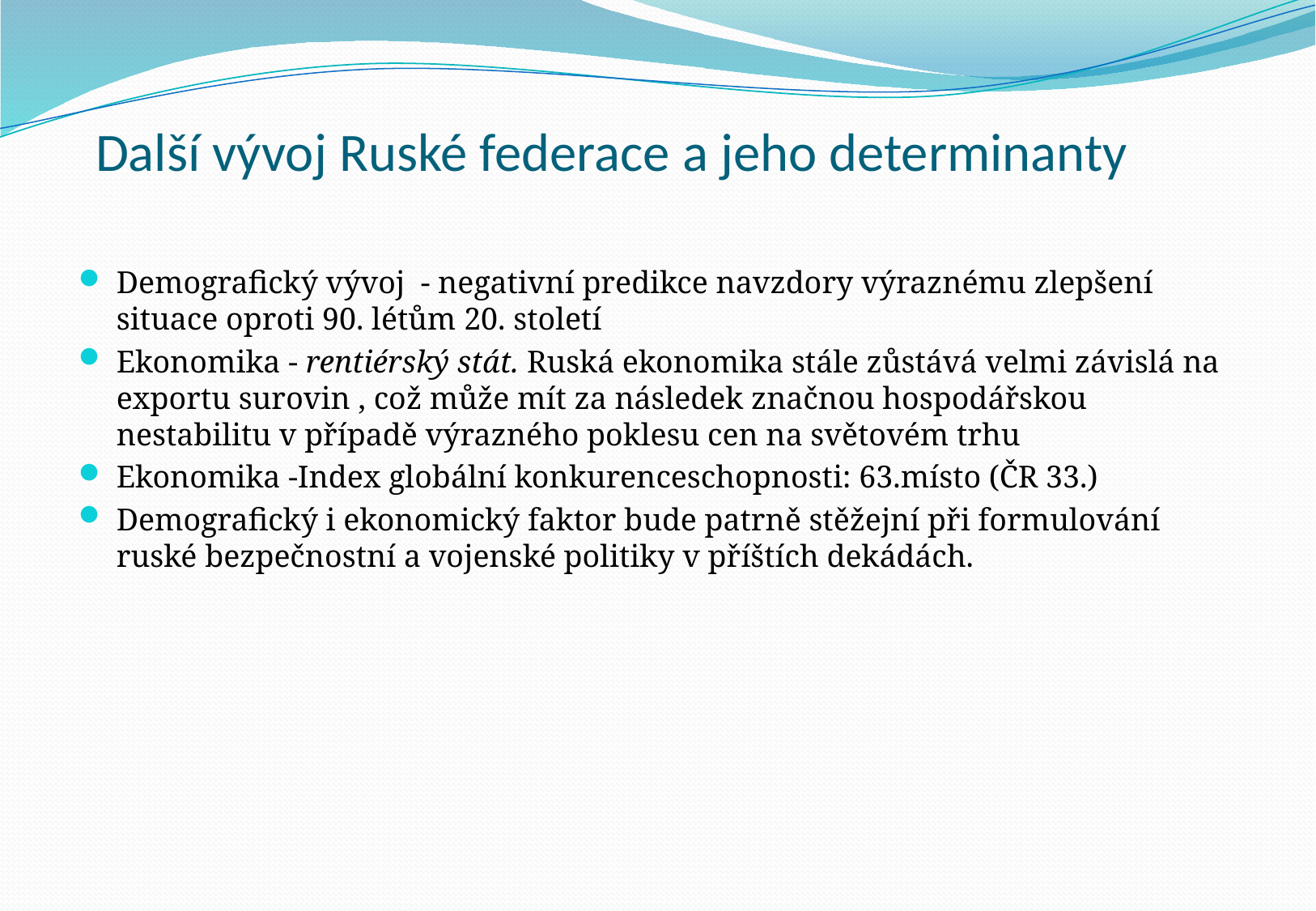

# Další vývoj Ruské federace a jeho determinanty
Demografický vývoj  - negativní predikce navzdory výraznému zlepšení situace oproti 90. létům 20. století
Ekonomika - rentiérský stát. Ruská ekonomika stále zůstává velmi závislá na exportu surovin , což může mít za následek značnou hospodářskou nestabilitu v případě výrazného poklesu cen na světovém trhu
Ekonomika -Index globální konkurenceschopnosti: 63.místo (ČR 33.)
Demografický i ekonomický faktor bude patrně stěžejní při formulování ruské bezpečnostní a vojenské politiky v příštích dekádách.